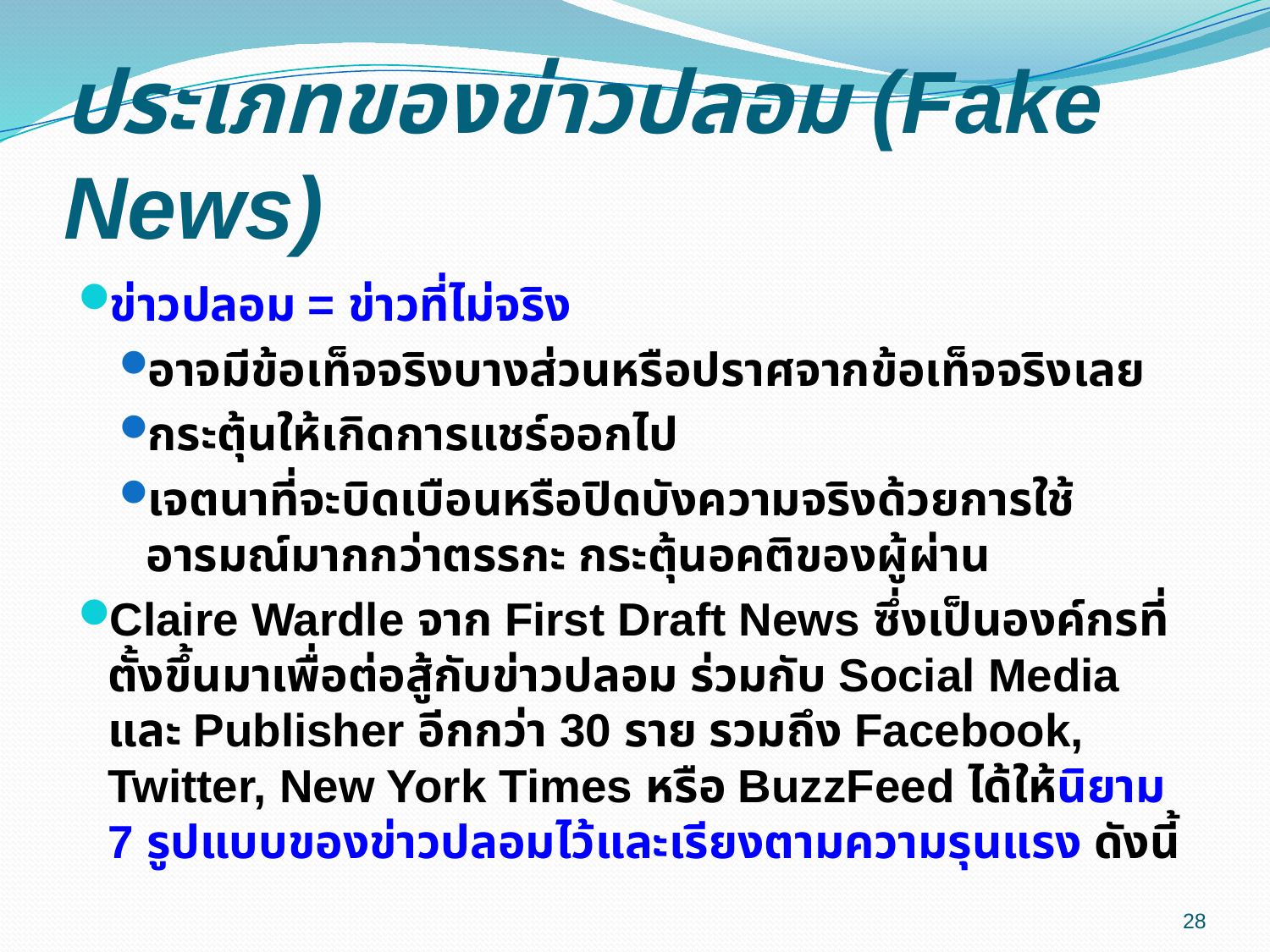

# ประเภทของข่าวปลอม (Fake News)
ข่าวปลอม = ข่าวที่ไม่จริง
อาจมีข้อเท็จจริงบางส่วนหรือปราศจากข้อเท็จจริงเลย
กระตุ้นให้เกิดการแชร์ออกไป
เจตนาที่จะบิดเบือนหรือปิดบังความจริงด้วยการใช้อารมณ์มากกว่าตรรกะ กระตุ้นอคติของผู้ผ่าน
Claire Wardle จาก First Draft News ซึ่งเป็นองค์กรที่ตั้งขึ้นมาเพื่อต่อสู้กับข่าวปลอม ร่วมกับ Social Media และ Publisher อีกกว่า 30 ราย รวมถึง Facebook, Twitter, New York Times หรือ BuzzFeed ได้ให้นิยาม 7 รูปแบบของข่าวปลอมไว้และเรียงตามความรุนแรง ดังนี้
28